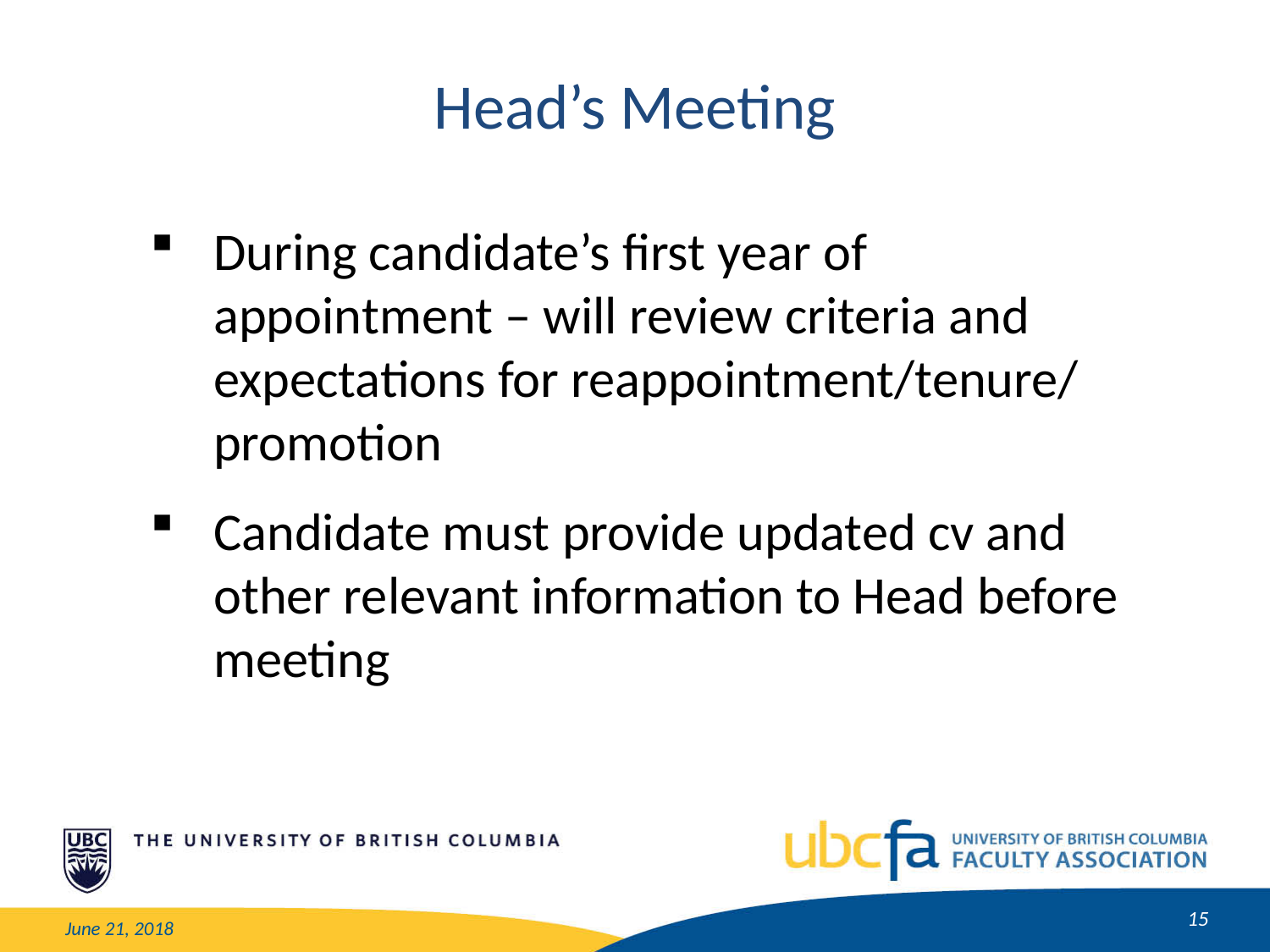

Head’s Meeting
During candidate’s first year of appointment – will review criteria and expectations for reappointment/tenure/ promotion
Candidate must provide updated cv and other relevant information to Head before meeting
15
June 21, 2018